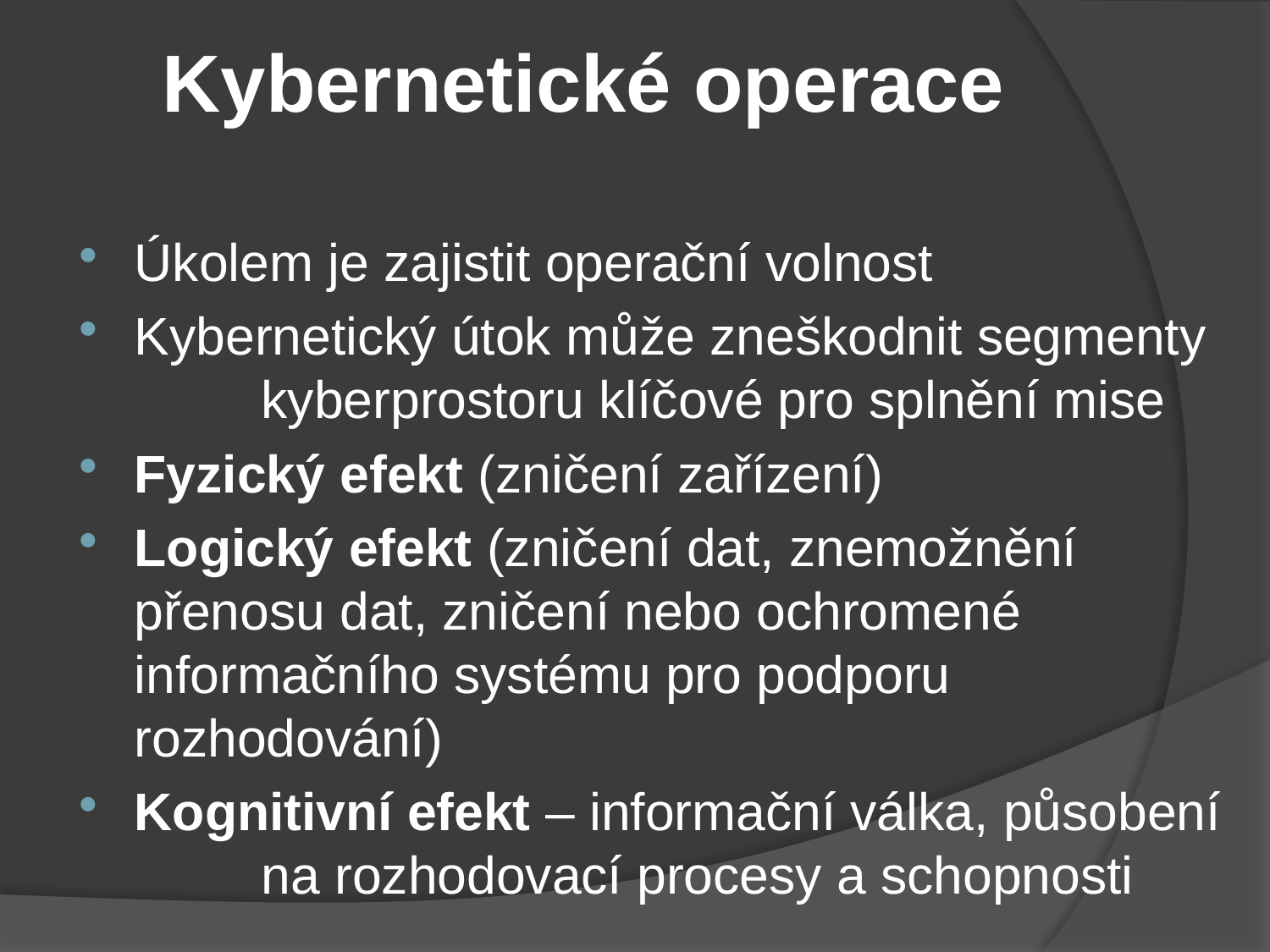

# Kybernetické operace
Úkolem je zajistit operační volnost
Kybernetický útok může zneškodnit segmenty 	kyberprostoru klíčové pro splnění mise
Fyzický efekt (zničení zařízení)
Logický efekt (zničení dat, znemožnění 	přenosu dat, zničení nebo ochromené 	informačního systému pro podporu 	rozhodování)
Kognitivní efekt – informační válka, působení 	na rozhodovací procesy a schopnosti